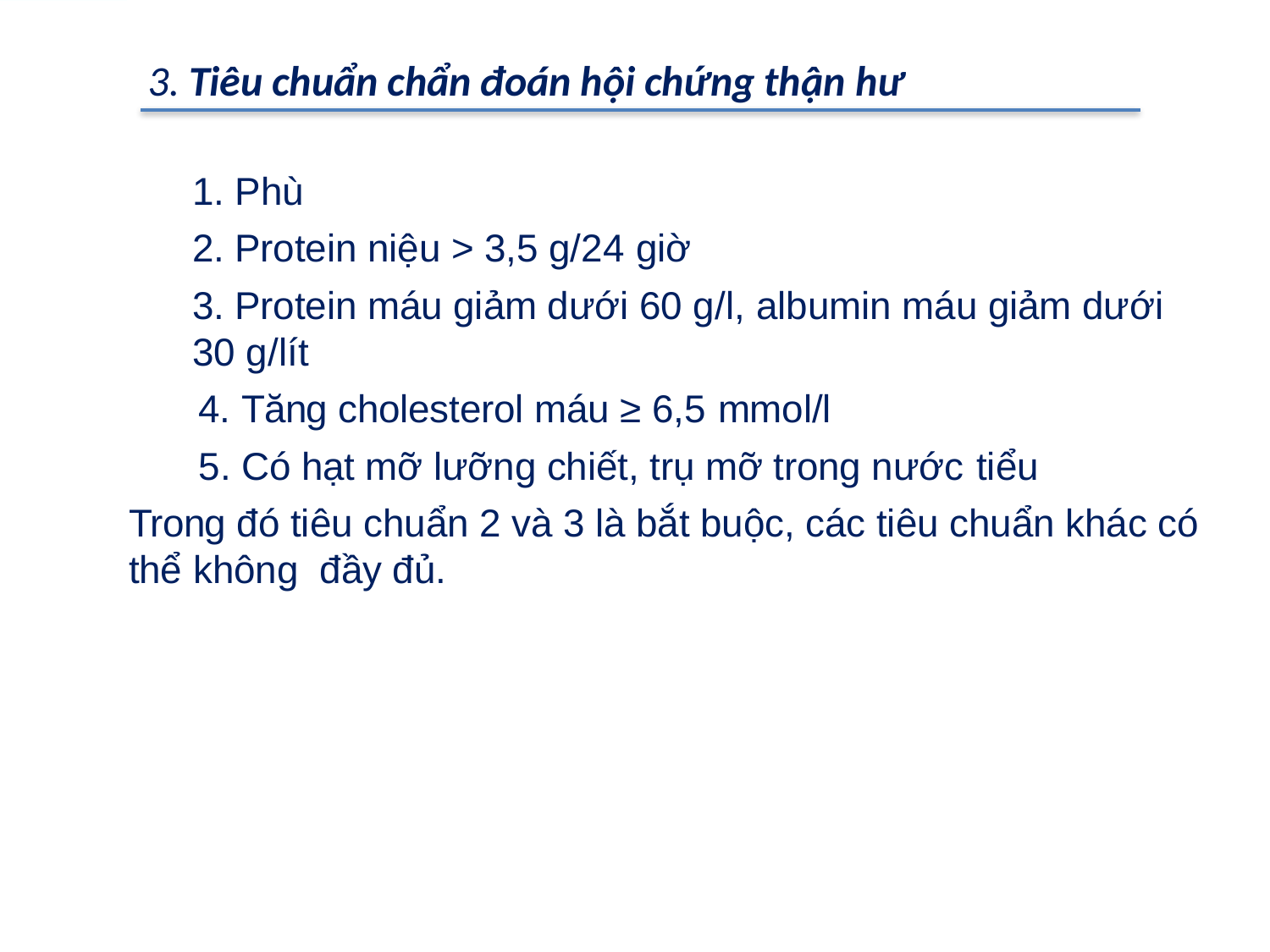

3. Tiêu chuẩn chẩn đoán hội chứng thận hư

1. Phù
2. Protein niệu > 3,5 g/24 giờ
3. Protein máu giảm dưới 60 g/l, albumin máu giảm dưới 30 g/lít
4. Tăng cholesterol máu ≥ 6,5 mmol/l
5. Có hạt mỡ lưỡng chiết, trụ mỡ trong nước tiểu
Trong đó tiêu chuẩn 2 và 3 là bắt buộc, các tiêu chuẩn khác có thể không  đầy đủ.